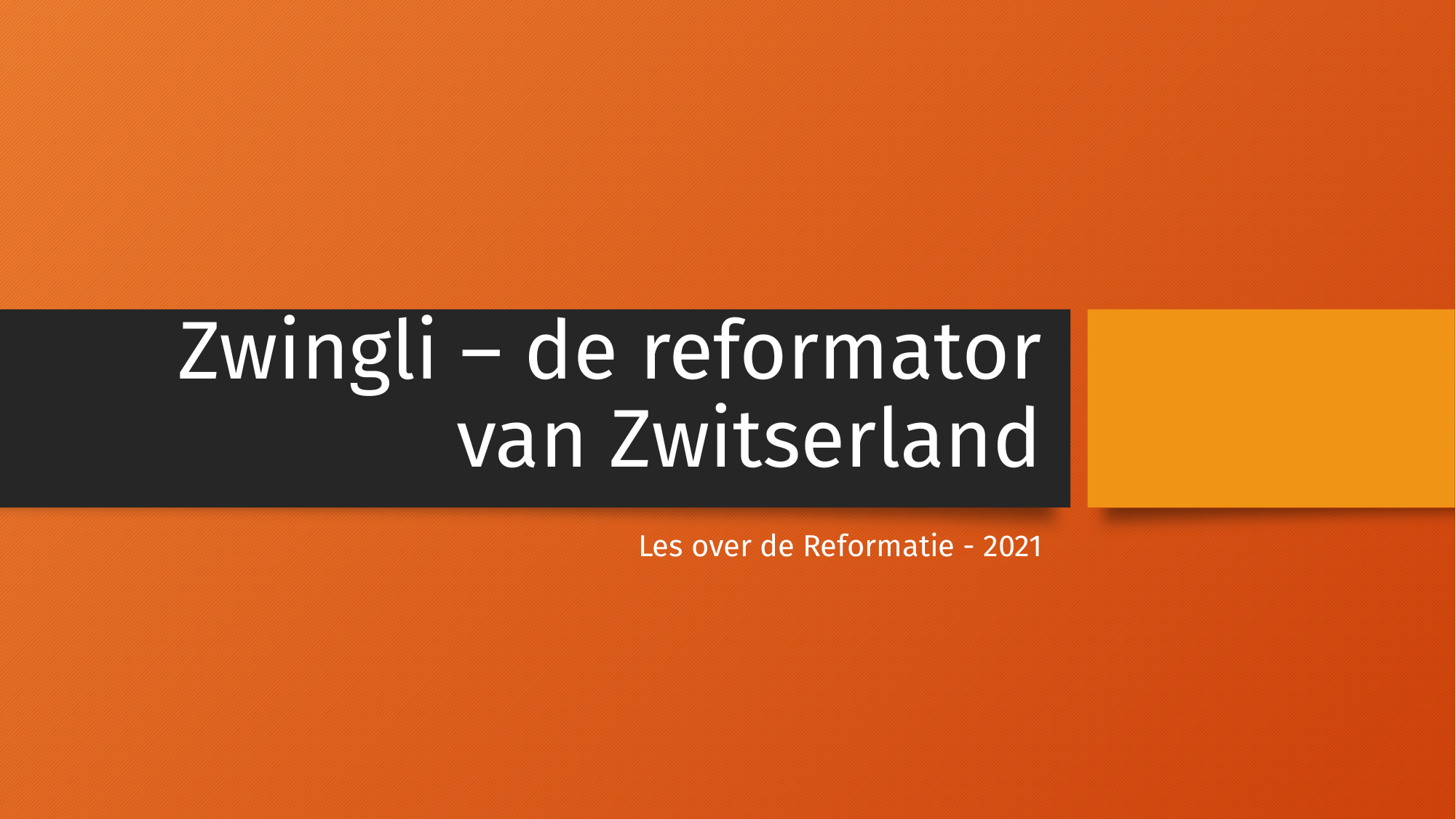

# Zwingli – de reformator van Zwitserland
Les over de Reformatie - 2021